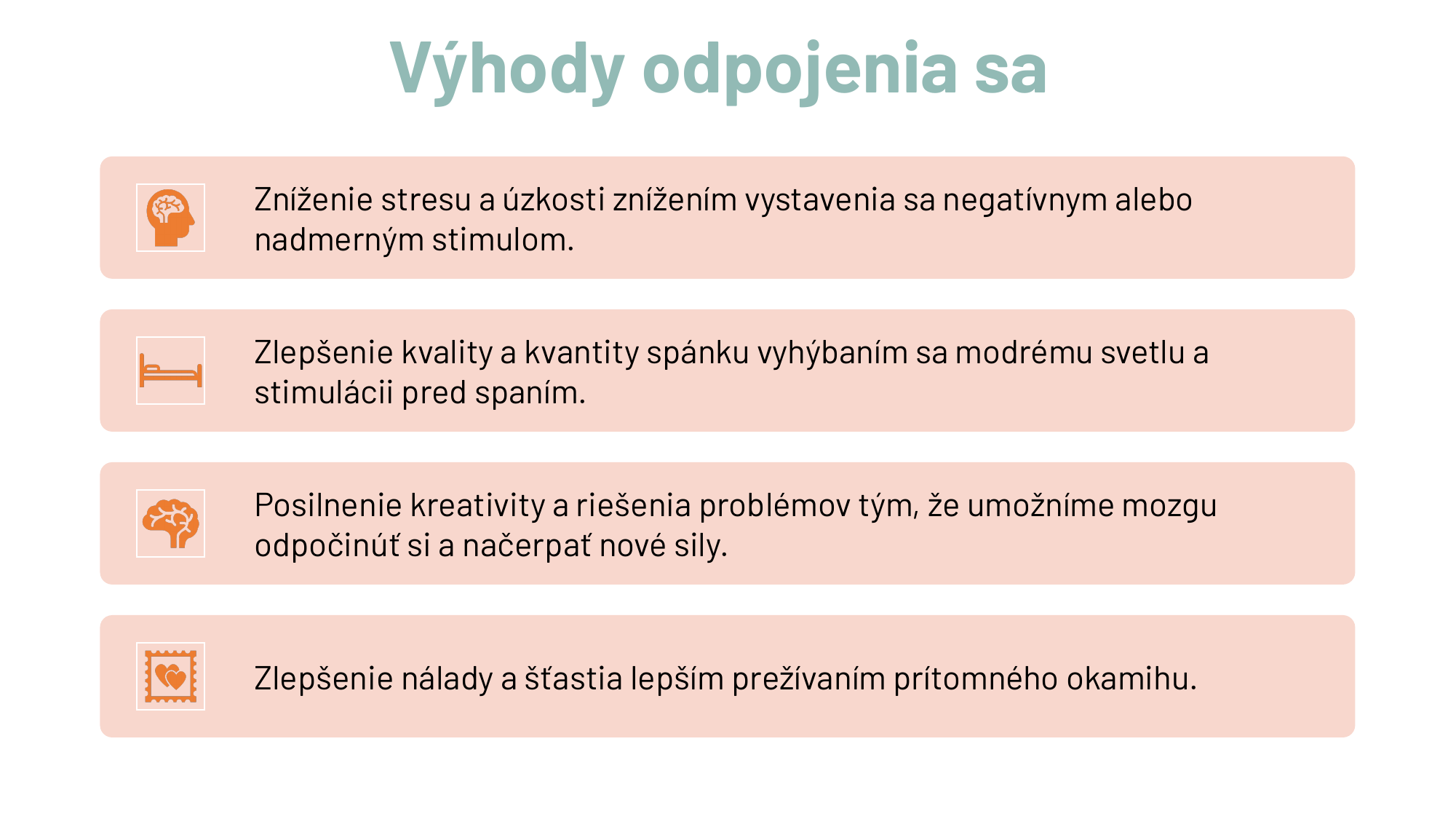

# Výhody odpojenia sa
Zníženie stresu a úzkosti znížením vystavenia sa negatívnym alebo nadmerným stimulom.
Zlepšenie kvality a kvantity spánku vyhýbaním sa modrému svetlu a stimulácii pred spaním.
Posilnenie kreativity a riešenia problémov tým, že umožníme mozgu odpočinúť si a načerpať nové sily.
Zlepšenie nálady a šťastia lepším prežívaním prítomného okamihu.